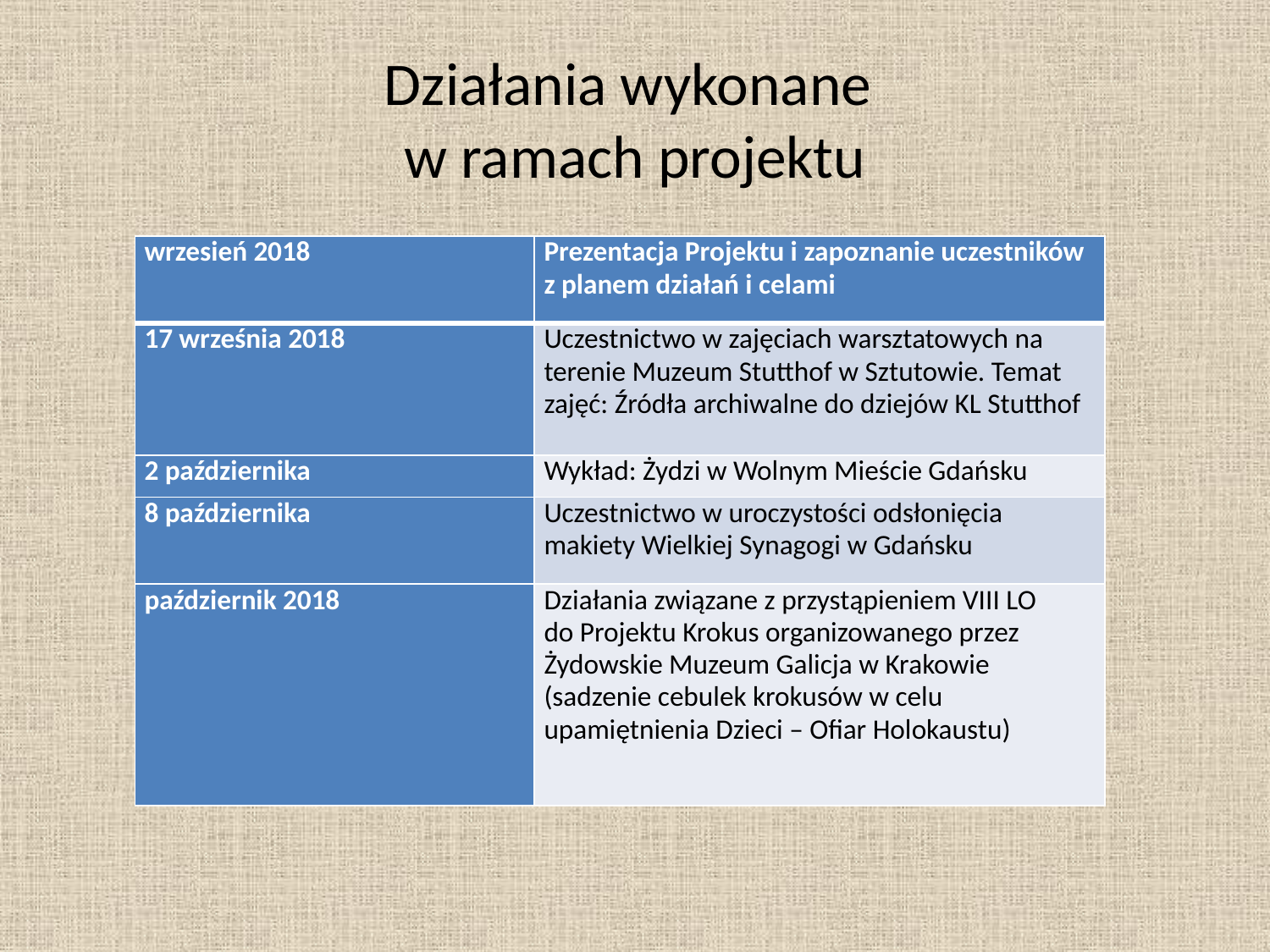

# Działania wykonane w ramach projektu
| wrzesień 2018 | Prezentacja Projektu i zapoznanie uczestników z planem działań i celami |
| --- | --- |
| 17 września 2018 | Uczestnictwo w zajęciach warsztatowych na terenie Muzeum Stutthof w Sztutowie. Temat zajęć: Źródła archiwalne do dziejów KL Stutthof |
| 2 października | Wykład: Żydzi w Wolnym Mieście Gdańsku |
| 8 października | Uczestnictwo w uroczystości odsłonięcia makiety Wielkiej Synagogi w Gdańsku |
| październik 2018 | Działania związane z przystąpieniem VIII LO do Projektu Krokus organizowanego przez Żydowskie Muzeum Galicja w Krakowie (sadzenie cebulek krokusów w celu upamiętnienia Dzieci – Ofiar Holokaustu) |